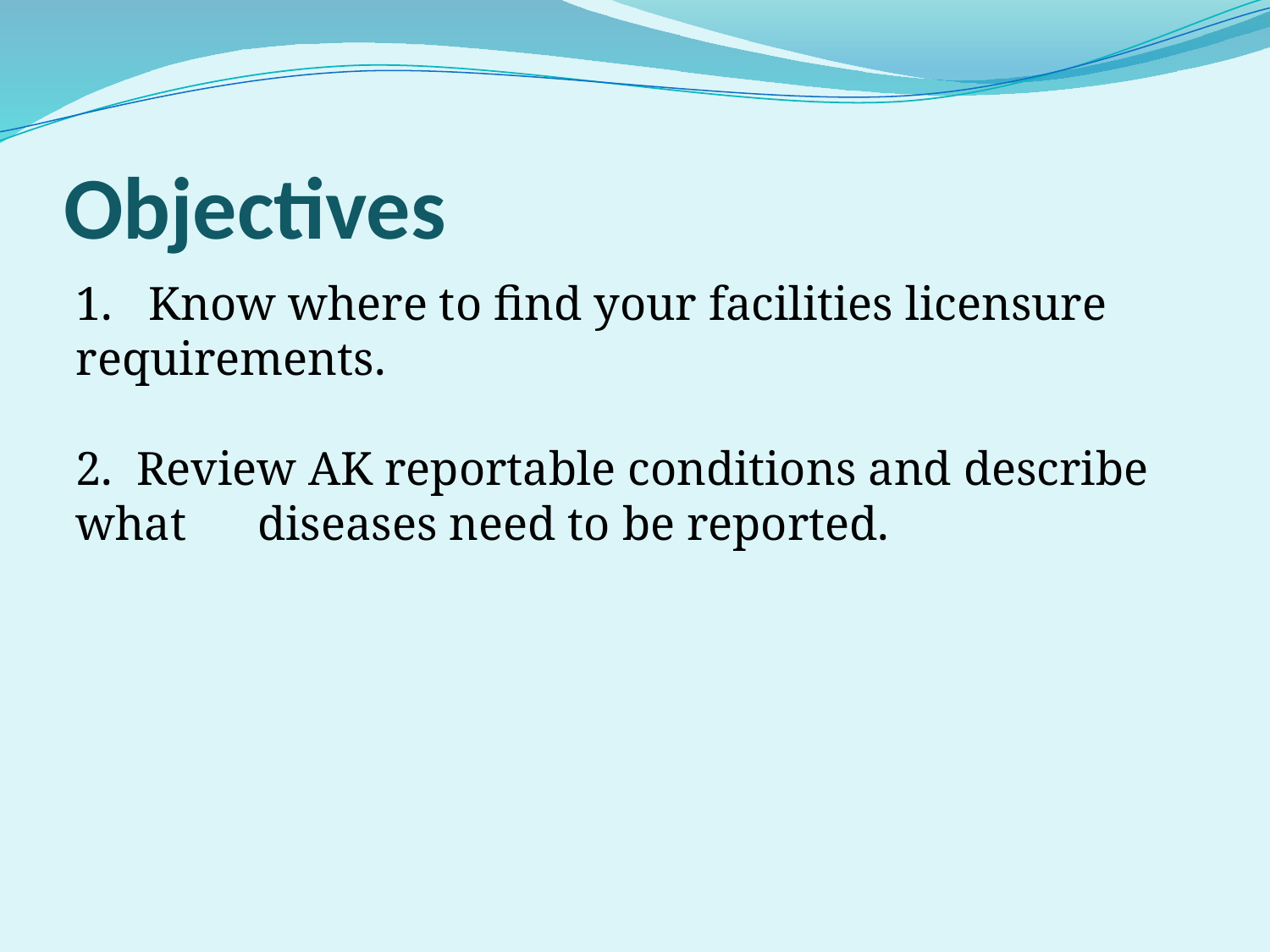

# Objectives
1.   Know where to find your facilities licensure requirements.

2.  Review AK reportable conditions and describe what      diseases need to be reported.